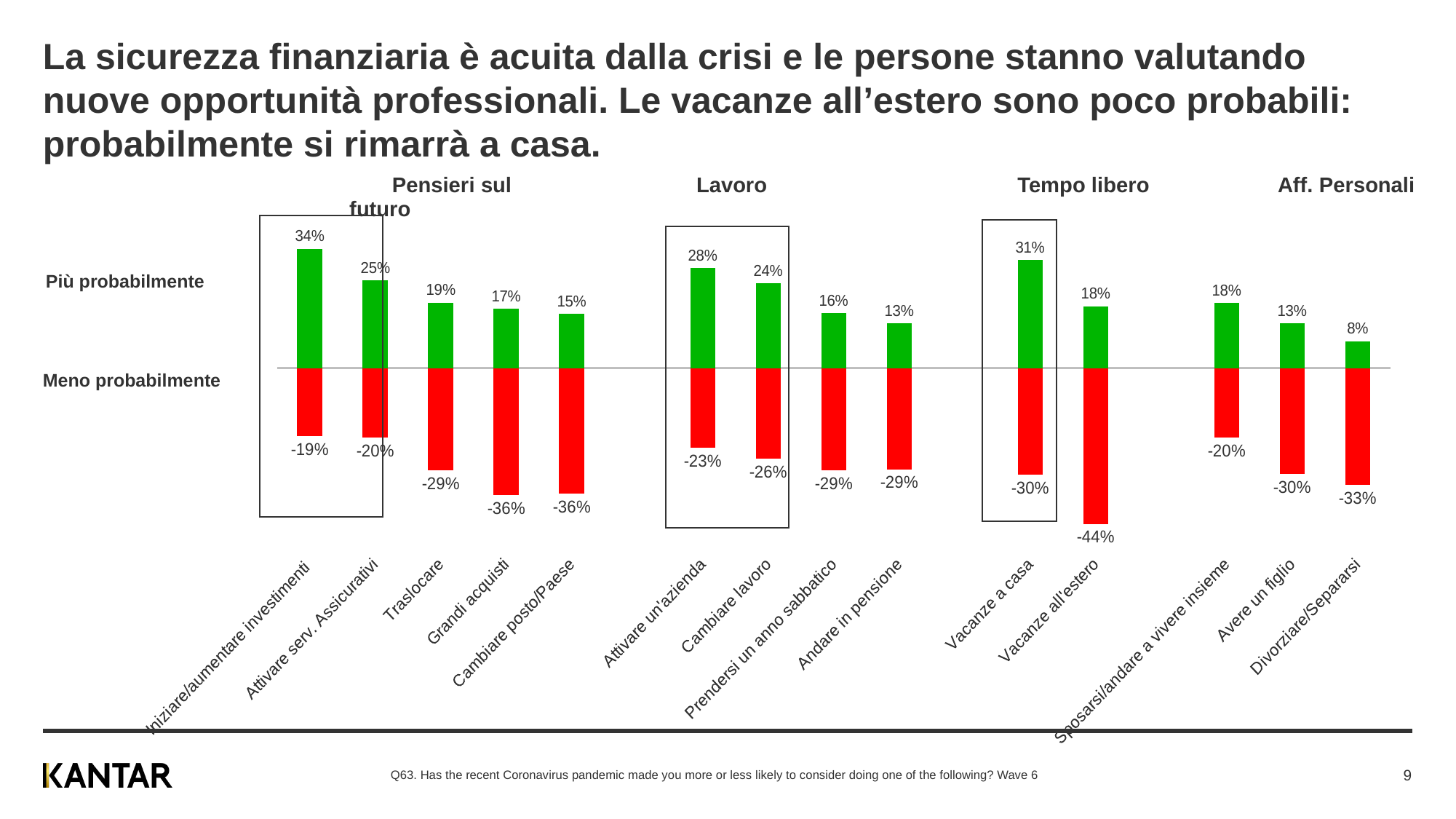

La sicurezza finanziaria è acuita dalla crisi e le persone stanno valutando nuove opportunità professionali. Le vacanze all’estero sono poco probabili: probabilmente si rimarrà a casa.
#
| Pensieri sul futuro | Lavoro | Tempo libero | Aff. Personali |
| --- | --- | --- | --- |

### Chart

| Category | Più probabilm. | Meno probabilm. |
|---|---|---|
| Iniziare/aumentare investimenti  | 0.338 | -0.193 |
| Attivare serv. Assicurativi | 0.248 | -0.198 |
| Traslocare | 0.185 | -0.29 |
| Grandi acquisti | 0.168 | -0.361 |
| Cambiare posto/Paese | 0.153 | -0.356 |
|  | None | None |
| Attivare un'azienda | 0.283 | -0.227 |
| Cambiare lavoro | 0.24 | -0.257 |
| Prendersi un anno sabbatico | 0.156 | -0.29 |
| Andare in pensione | 0.126 | -0.287 |
|  | None | None |
| Vacanze a casa | 0.306 | -0.303 |
| Vacanze all'estero | 0.175 | -0.442 |
|  | None | None |
| Sposarsi/andare a vivere insieme | 0.184 | -0.197 |
| Avere un figlio | 0.126 | -0.301 |
| Divorziare/Separarsi | 0.076 | -0.331 |

Più probabilmente
Meno probabilmente
Q63. Has the recent Coronavirus pandemic made you more or less likely to consider doing one of the following? Wave 6
9